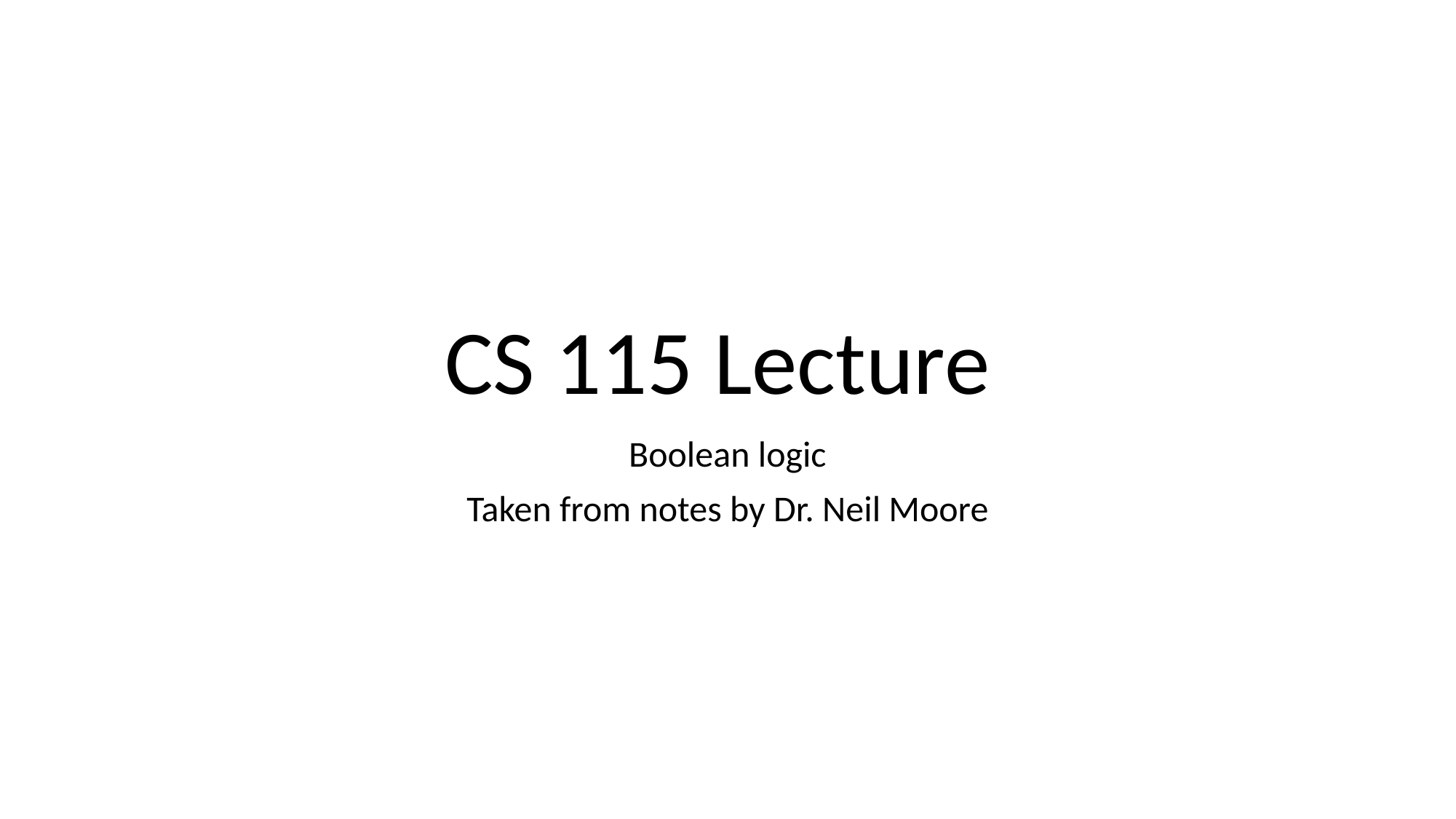

# CS 115 Lecture
Boolean logic
Taken from notes by Dr. Neil Moore